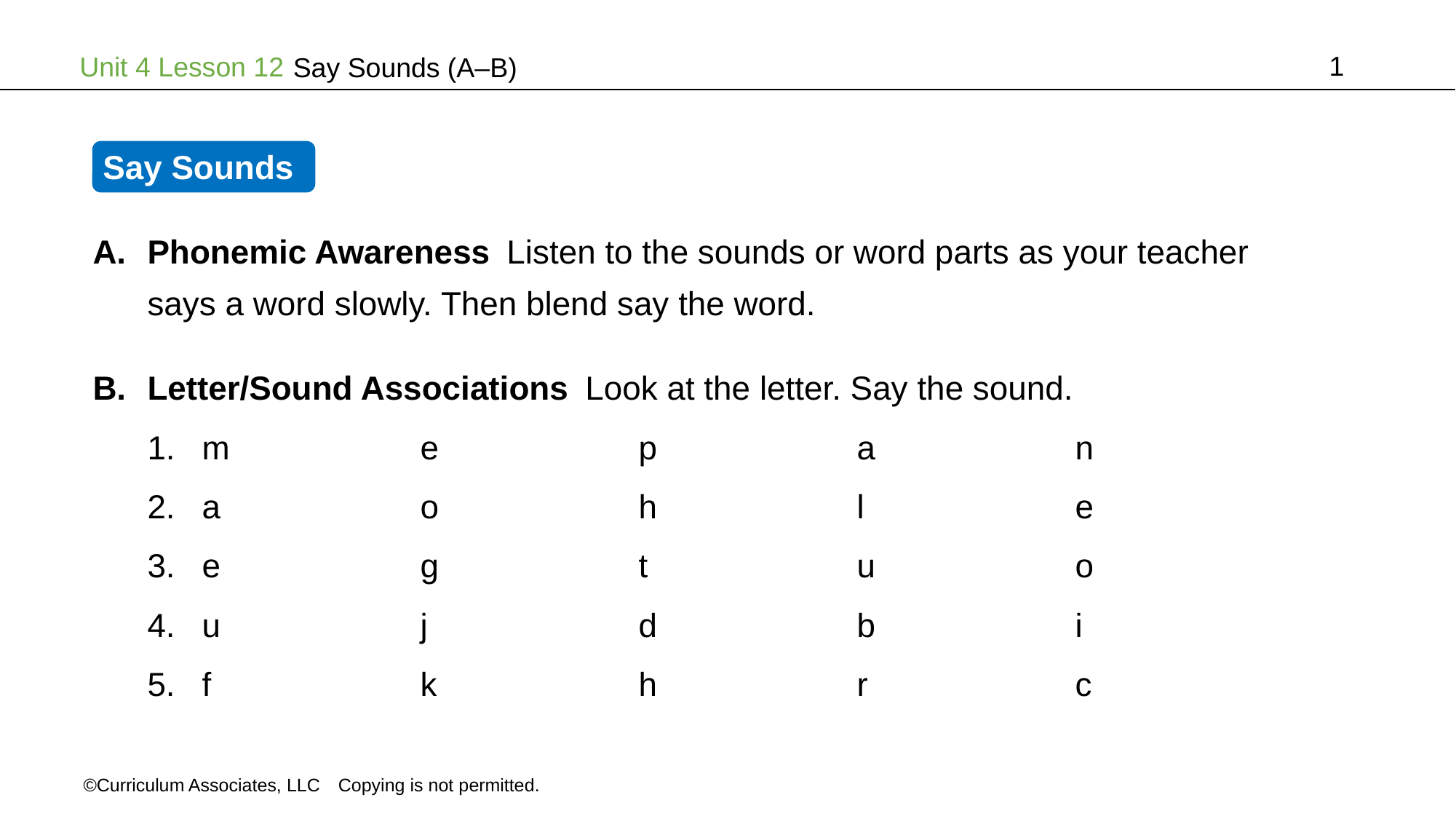

1
Say Sounds (A–B)
Say Sounds

Phonemic Awareness Listen to the sounds or word parts as your teacher
says a word slowly. Then blend say the word.
Letter/Sound Associations Look at the letter. Say the sound.
m		e		p		a		n
a		o		h		l		e
e		g		t		u		o
u		j		d		b		i
f		k		h		r		c